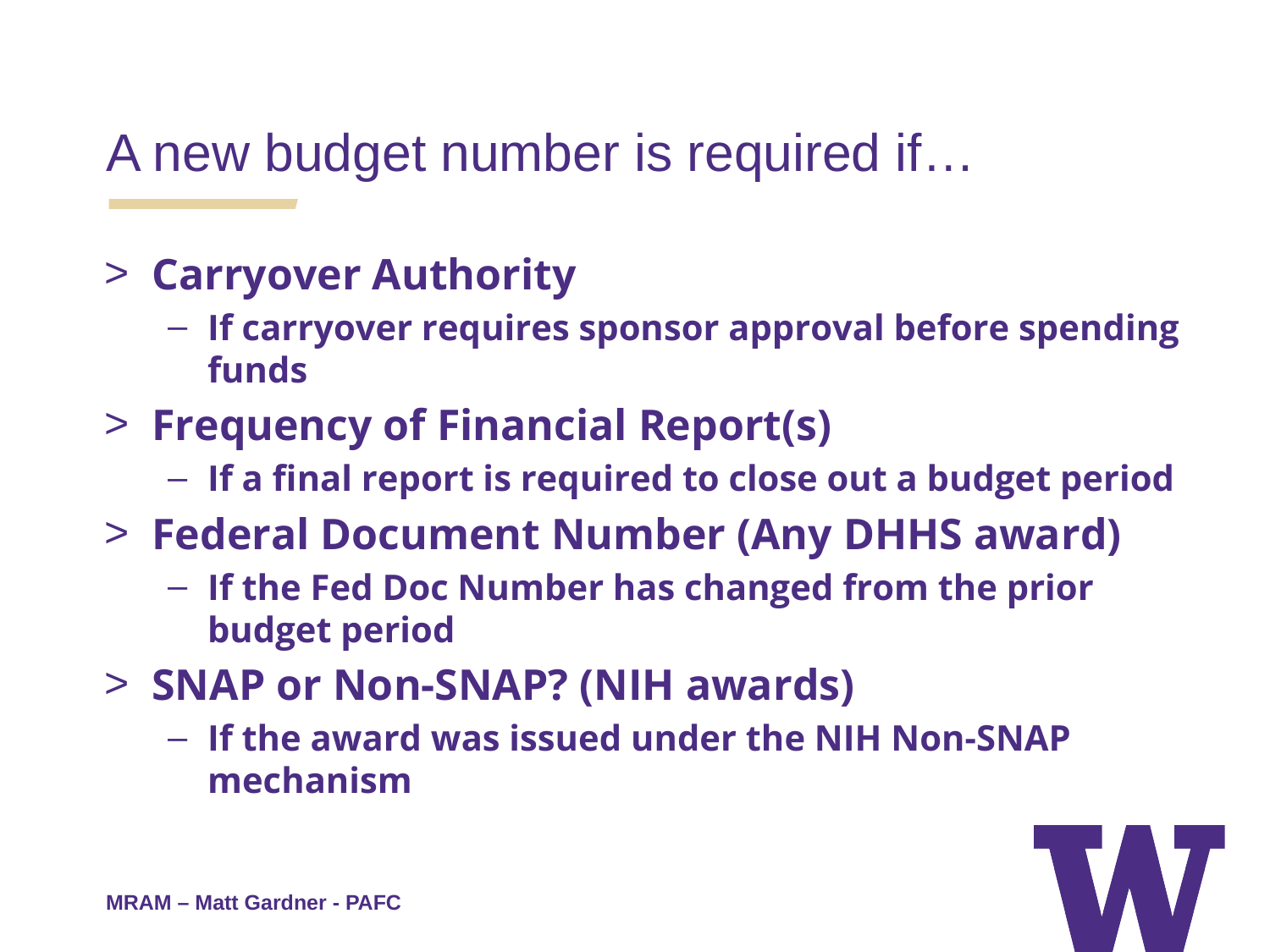

A new budget number is required if…
Carryover Authority
If carryover requires sponsor approval before spending funds
Frequency of Financial Report(s)
If a final report is required to close out a budget period
Federal Document Number (Any DHHS award)
If the Fed Doc Number has changed from the prior budget period
SNAP or Non-SNAP? (NIH awards)
If the award was issued under the NIH Non-SNAP mechanism

MRAM – Matt Gardner - PAFC